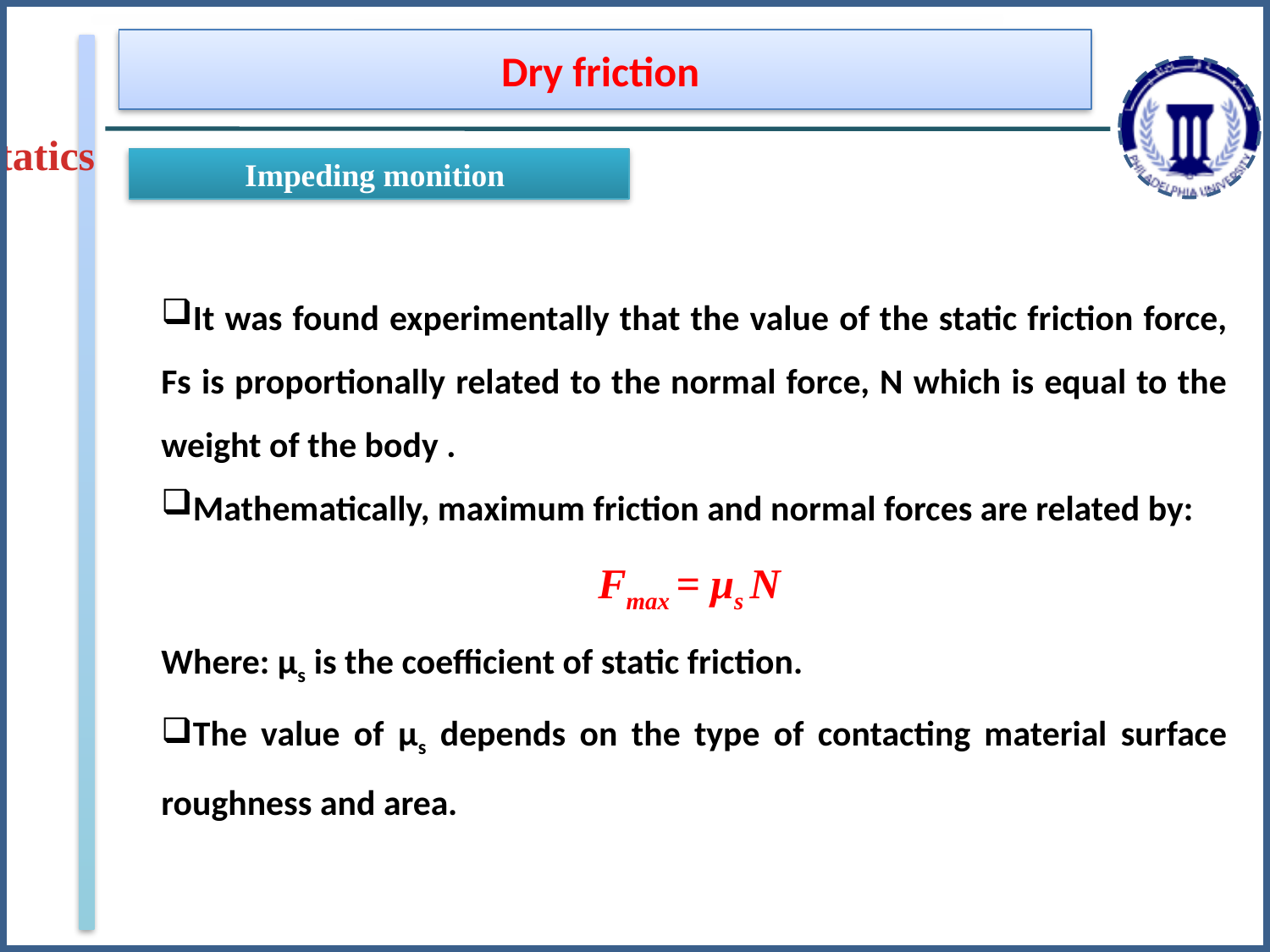

Dry friction

Statics
Impeding monition
It was found experimentally that the value of the static friction force, Fs is proportionally related to the normal force, N which is equal to the weight of the body .
Mathematically, maximum friction and normal forces are related by:
Fmax = μs N
Where: μs is the coefficient of static friction.
The value of μs depends on the type of contacting material surface roughness and area.